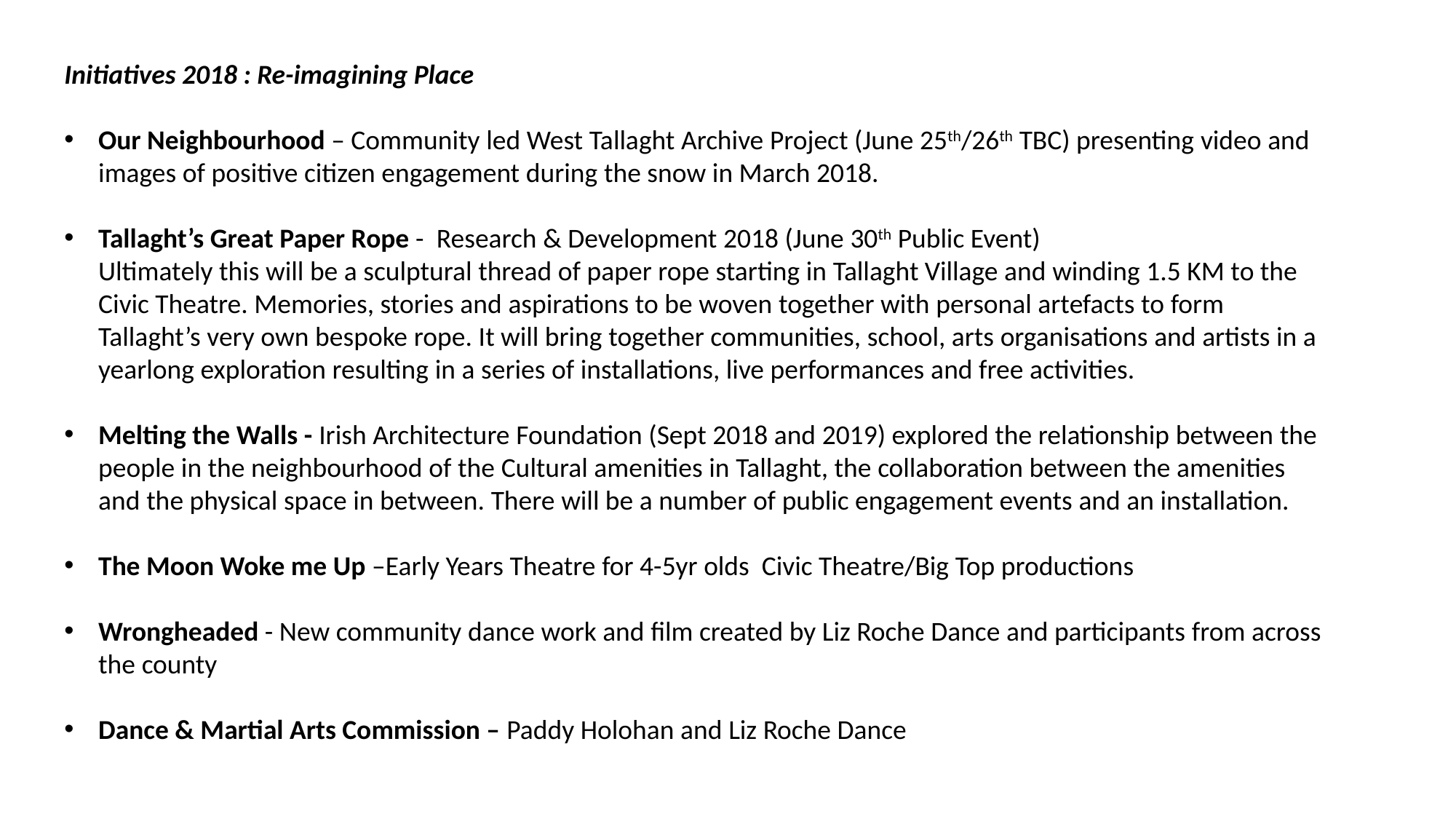

Initiatives 2018 : Re-imagining Place

Our Neighbourhood – Community led West Tallaght Archive Project (June 25th/26th TBC) presenting video and images of positive citizen engagement during the snow in March 2018.
Tallaght’s Great Paper Rope -  Research & Development 2018 (June 30th Public Event)
Ultimately this will be a sculptural thread of paper rope starting in Tallaght Village and winding 1.5 KM to the Civic Theatre. Memories, stories and aspirations to be woven together with personal artefacts to form Tallaght’s very own bespoke rope. It will bring together communities, school, arts organisations and artists in a yearlong exploration resulting in a series of installations, live performances and free activities.
Melting the Walls - Irish Architecture Foundation (Sept 2018 and 2019) explored the relationship between the people in the neighbourhood of the Cultural amenities in Tallaght, the collaboration between the amenities and the physical space in between. There will be a number of public engagement events and an installation.

The Moon Woke me Up –Early Years Theatre for 4-5yr olds  Civic Theatre/Big Top productions
Wrongheaded - New community dance work and film created by Liz Roche Dance and participants from across the county
Dance & Martial Arts Commission – Paddy Holohan and Liz Roche Dance